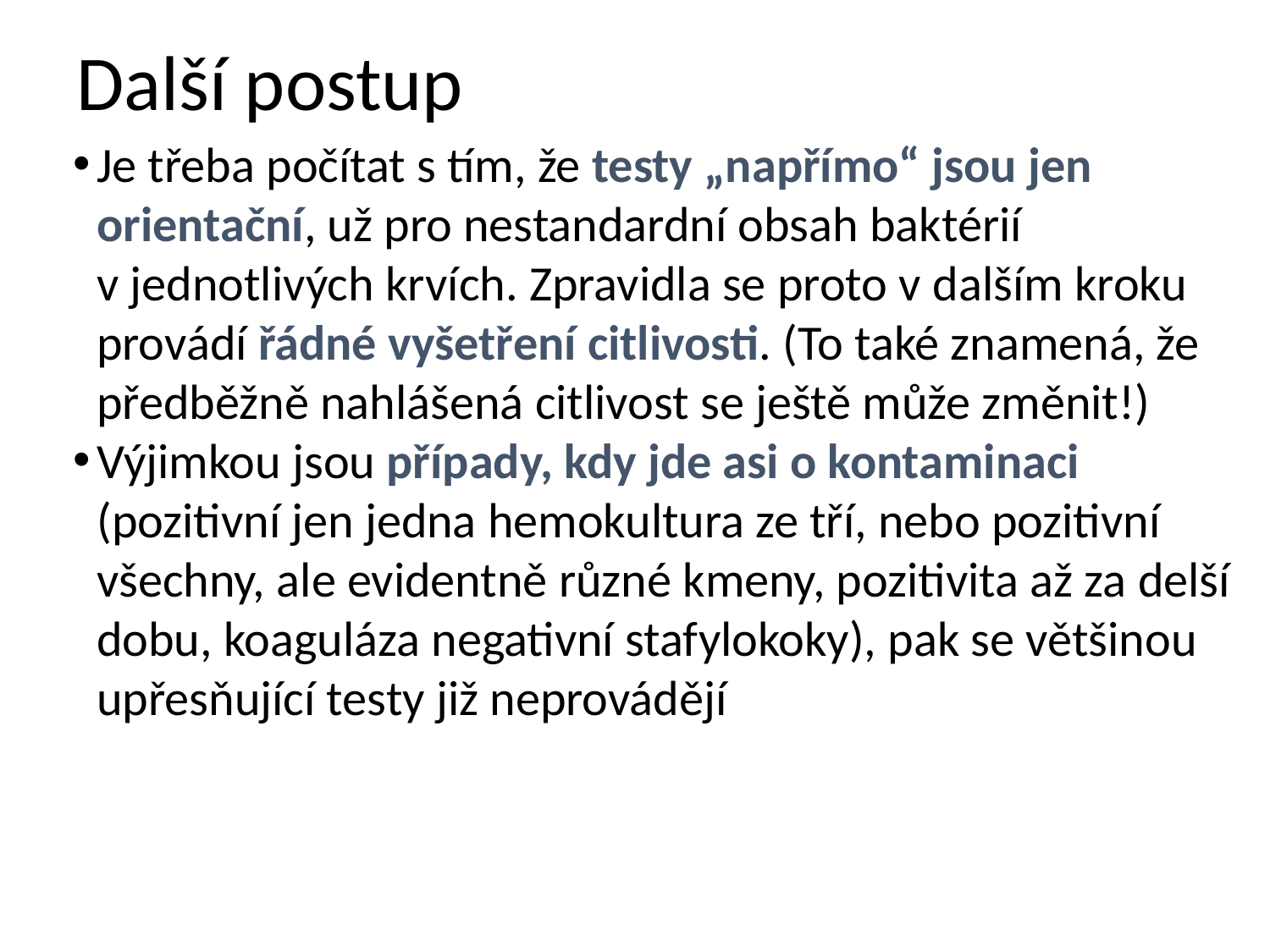

# Další postup
Je třeba počítat s tím, že testy „napřímo“ jsou jen orientační, už pro nestandardní obsah baktérií v jednotlivých krvích. Zpravidla se proto v dalším kroku provádí řádné vyšetření citlivosti. (To také znamená, že předběžně nahlášená citlivost se ještě může změnit!)
Výjimkou jsou případy, kdy jde asi o kontaminaci (pozitivní jen jedna hemokultura ze tří, nebo pozitivní všechny, ale evidentně různé kmeny, pozitivita až za delší dobu, koaguláza negativní stafylokoky), pak se většinou upřesňující testy již neprovádějí